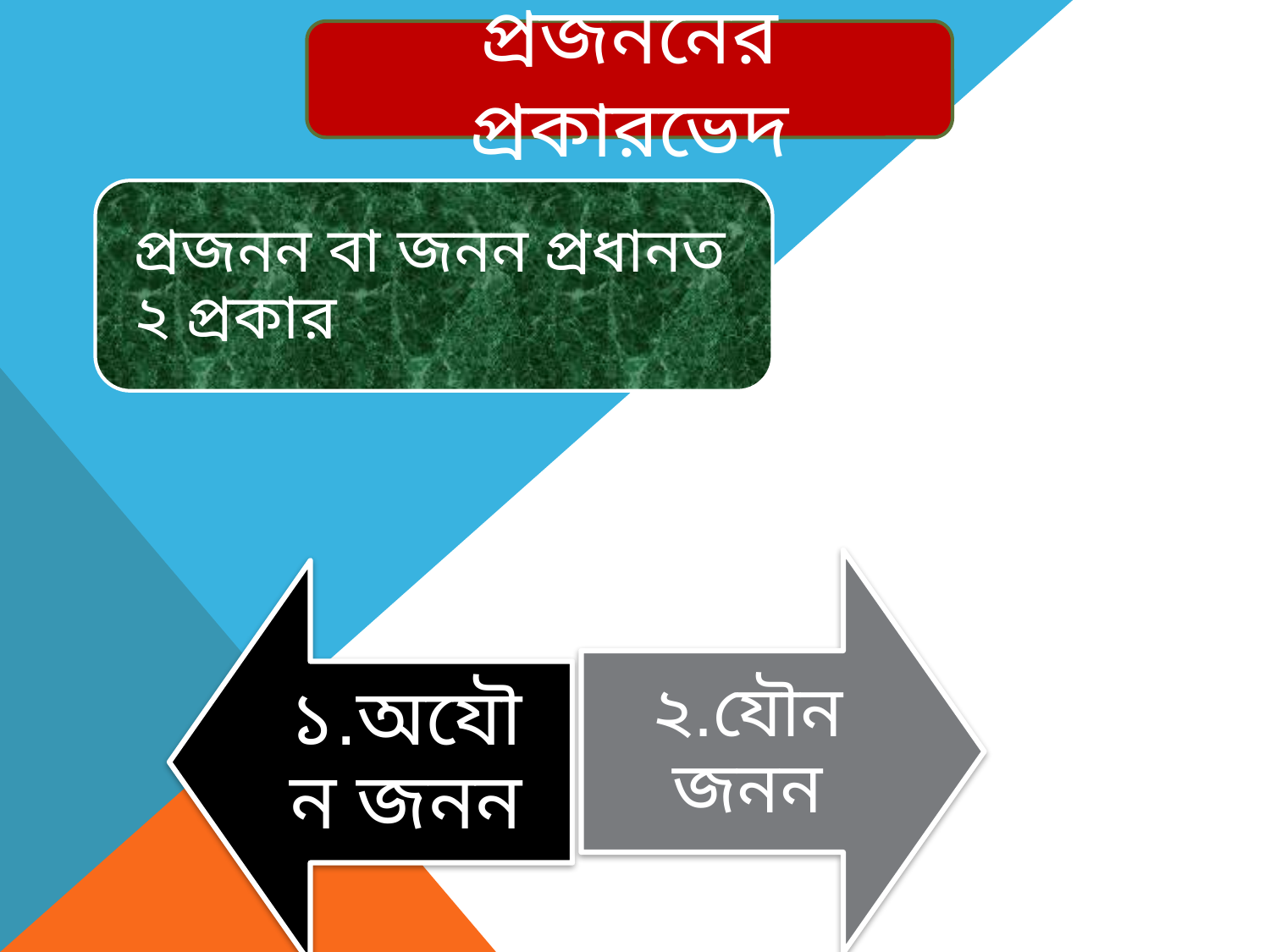

প্রজননের প্রকারভেদ
প্রজনন বা জনন প্রধানত ২ প্রকার
১.অযৌন জনন
২.যৌন জনন